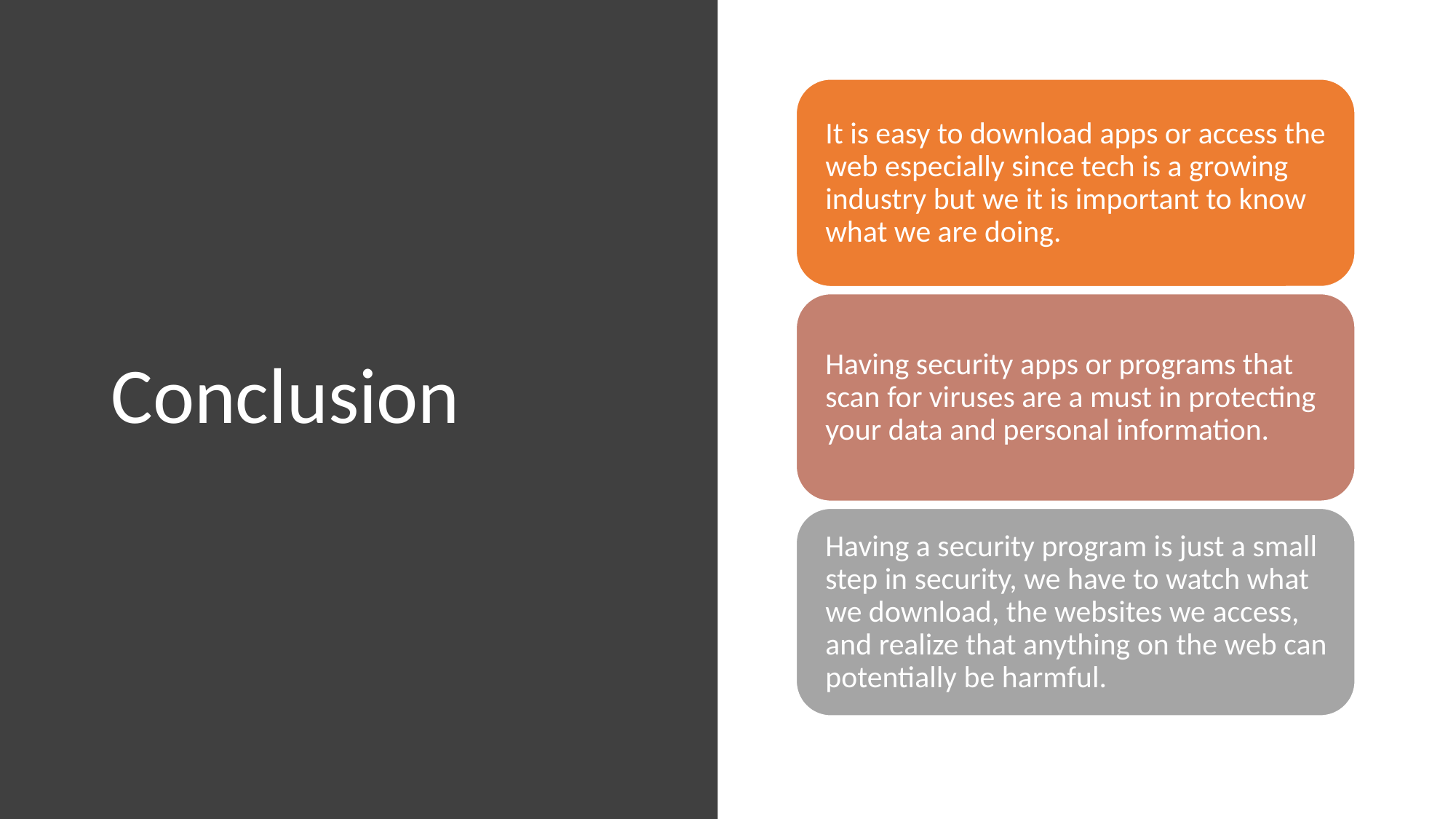

# Conclusion
It is easy to download apps or access the web especially since tech is a growing industry but we it is important to know what we are doing.
Having security apps or programs that scan for viruses are a must in protecting your data and personal information.
Having a security program is just a small step in security, we have to watch what we download, the websites we access, and realize that anything on the web can potentially be harmful.